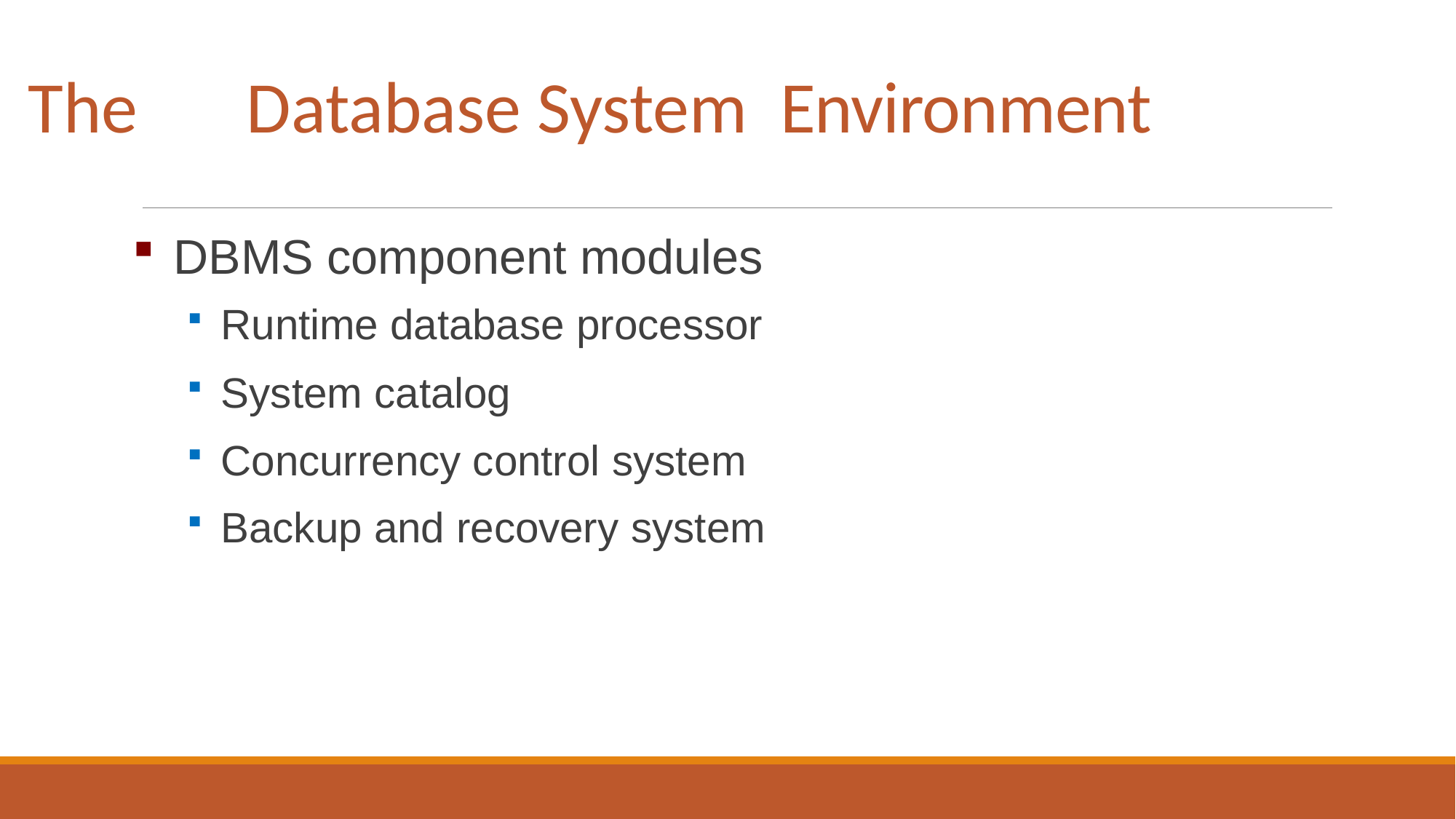

# The	Database System  Environment
DBMS component modules
Runtime database processor
System catalog
Concurrency control system
Backup and recovery system